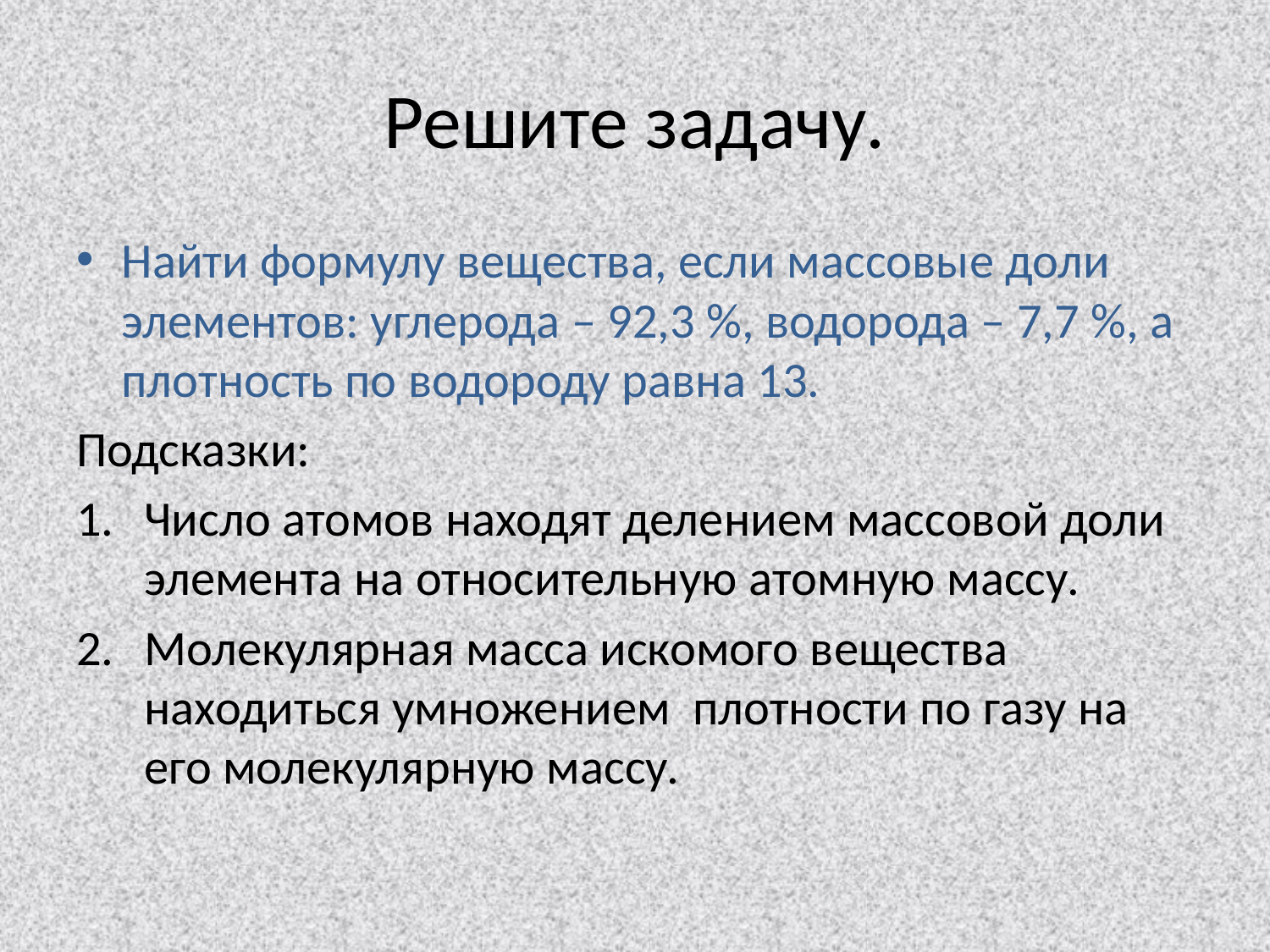

# Решите задачу.
Найти формулу вещества, если массовые доли элементов: углерода – 92,3 %, водорода – 7,7 %, а плотность по водороду равна 13.
Подсказки:
Число атомов находят делением массовой доли элемента на относительную атомную массу.
Молекулярная масса искомого вещества находиться умножением  плотности по газу на его молекулярную массу.